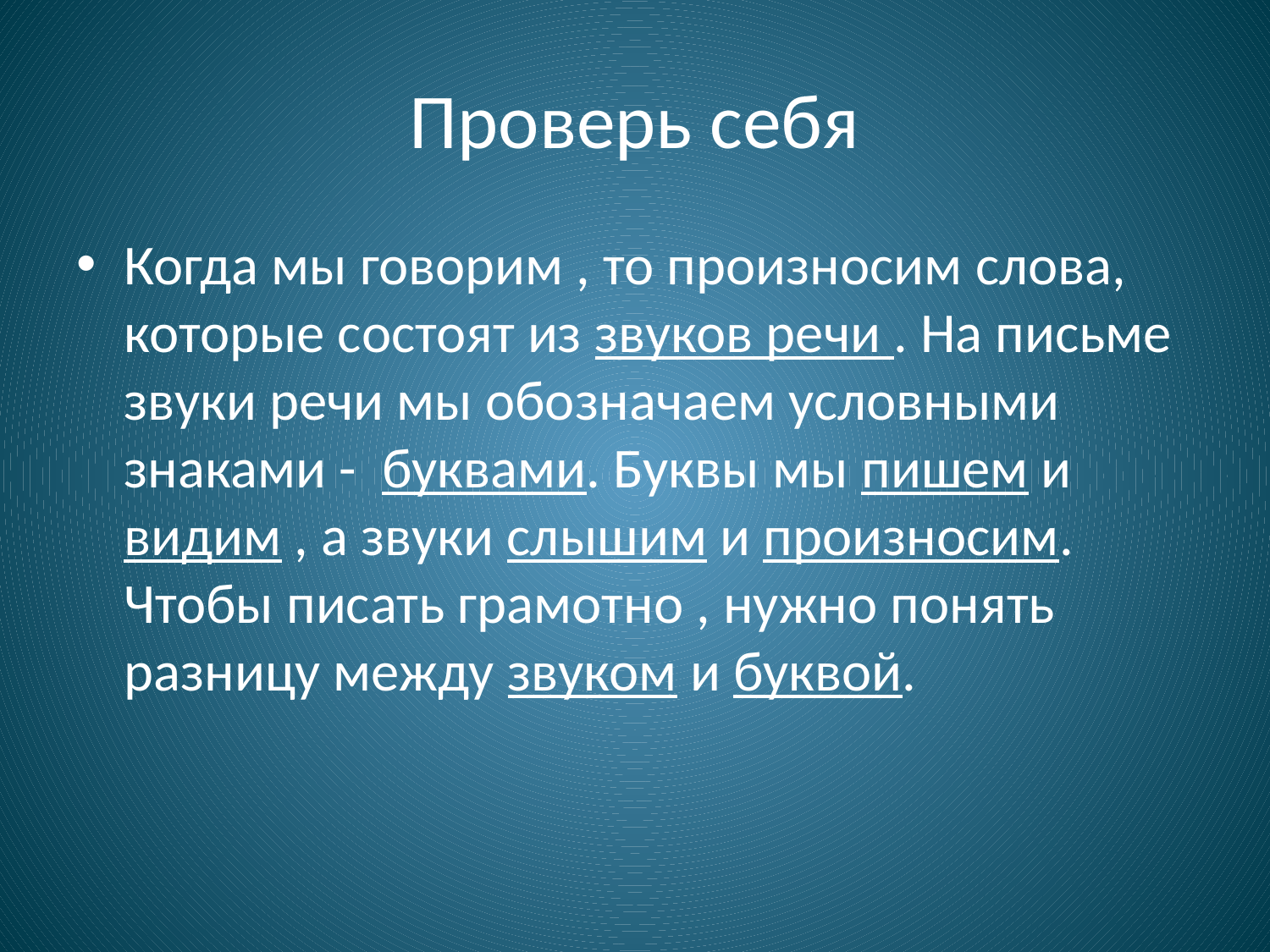

# Проверь себя
Когда мы говорим , то произносим слова, которые состоят из звуков речи . На письме звуки речи мы обозначаем условными знаками -  буквами. Буквы мы пишем и видим , а звуки слышим и произносим. Чтобы писать грамотно , нужно понять разницу между звуком и буквой.